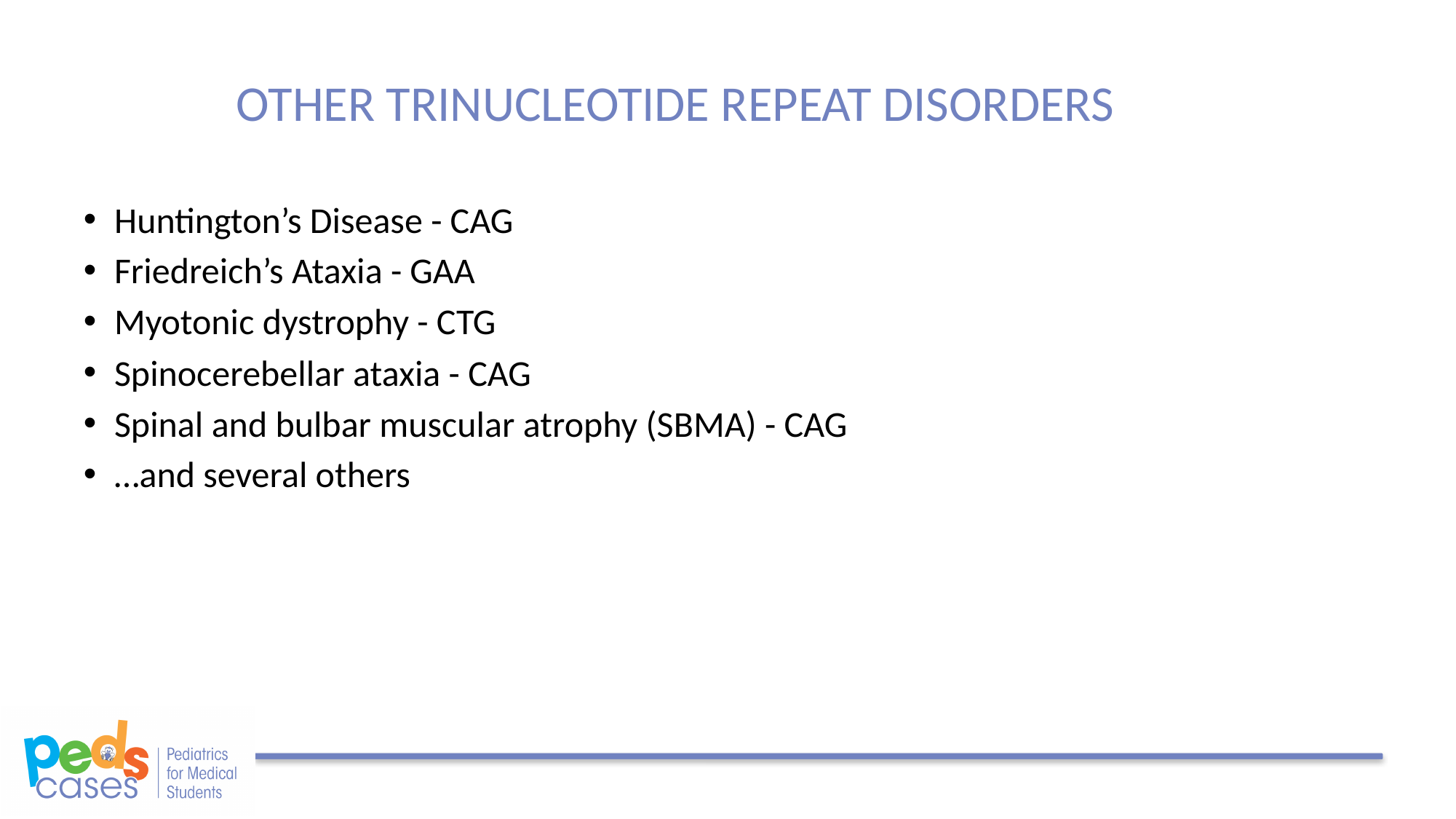

# OTHER TRINUCLEOTIDE REPEAT DISORDERS
Huntington’s Disease - CAG
Friedreich’s Ataxia - GAA
Myotonic dystrophy - CTG
Spinocerebellar ataxia - CAG
Spinal and bulbar muscular atrophy (SBMA) - CAG
…and several others